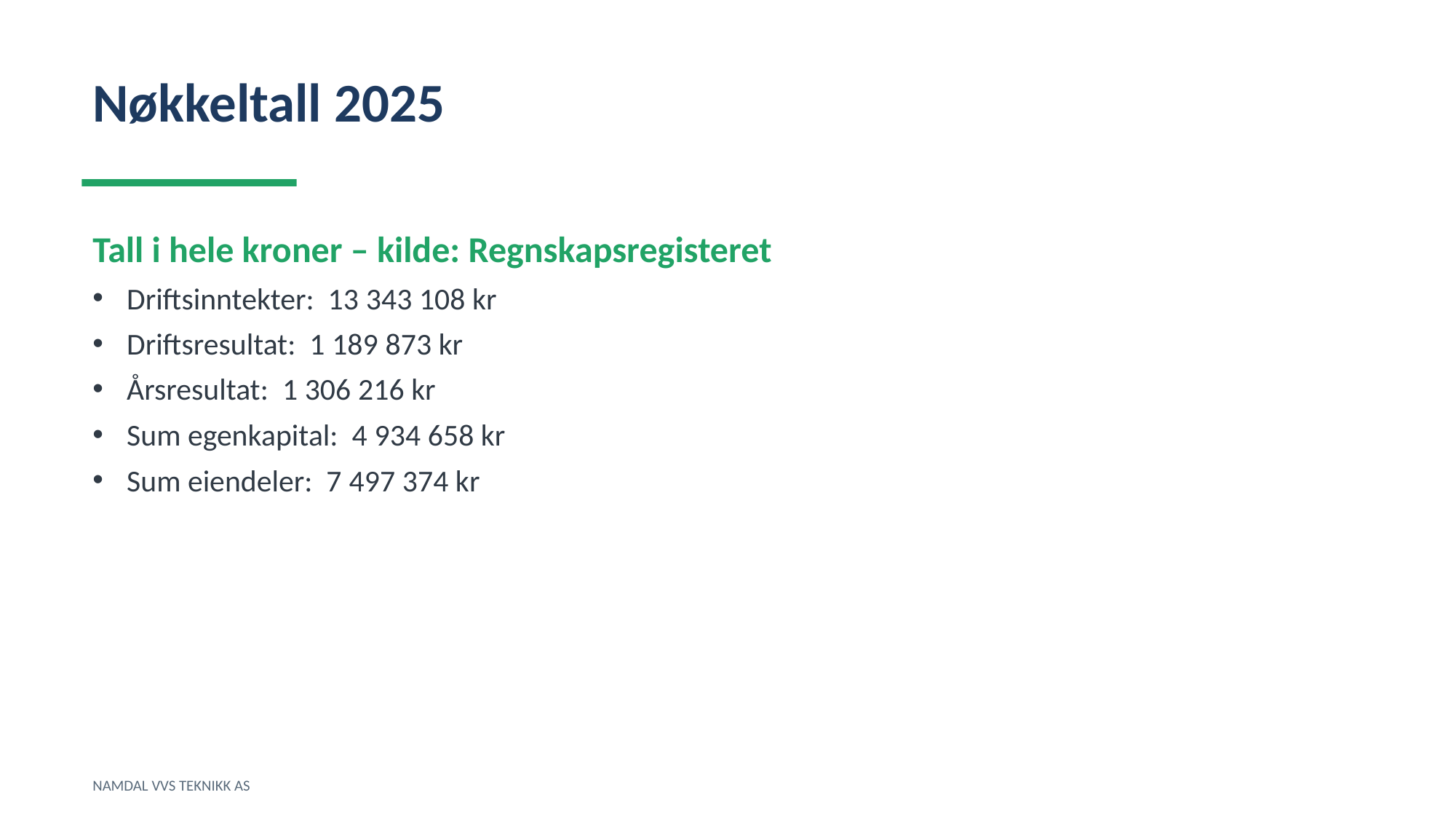

Nøkkeltall 2025

Tall i hele kroner – kilde: Regnskapsregisteret
Driftsinntekter:  13 343 108 kr
Driftsresultat:  1 189 873 kr
Årsresultat:  1 306 216 kr
Sum egenkapital:  4 934 658 kr
Sum eiendeler:  7 497 374 kr
NAMDAL VVS TEKNIKK AS